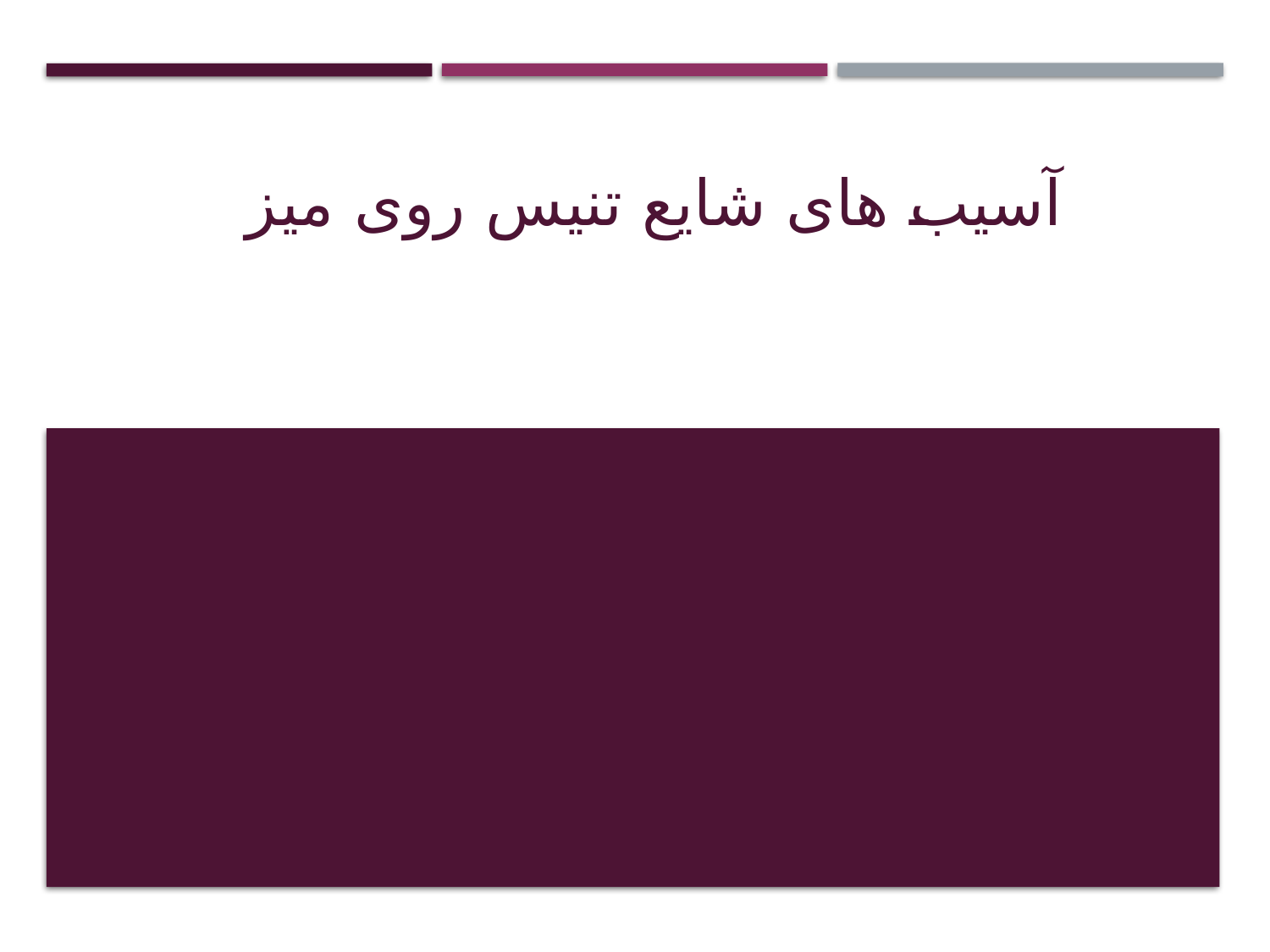

# آسیب های شایع تنیس روی میز